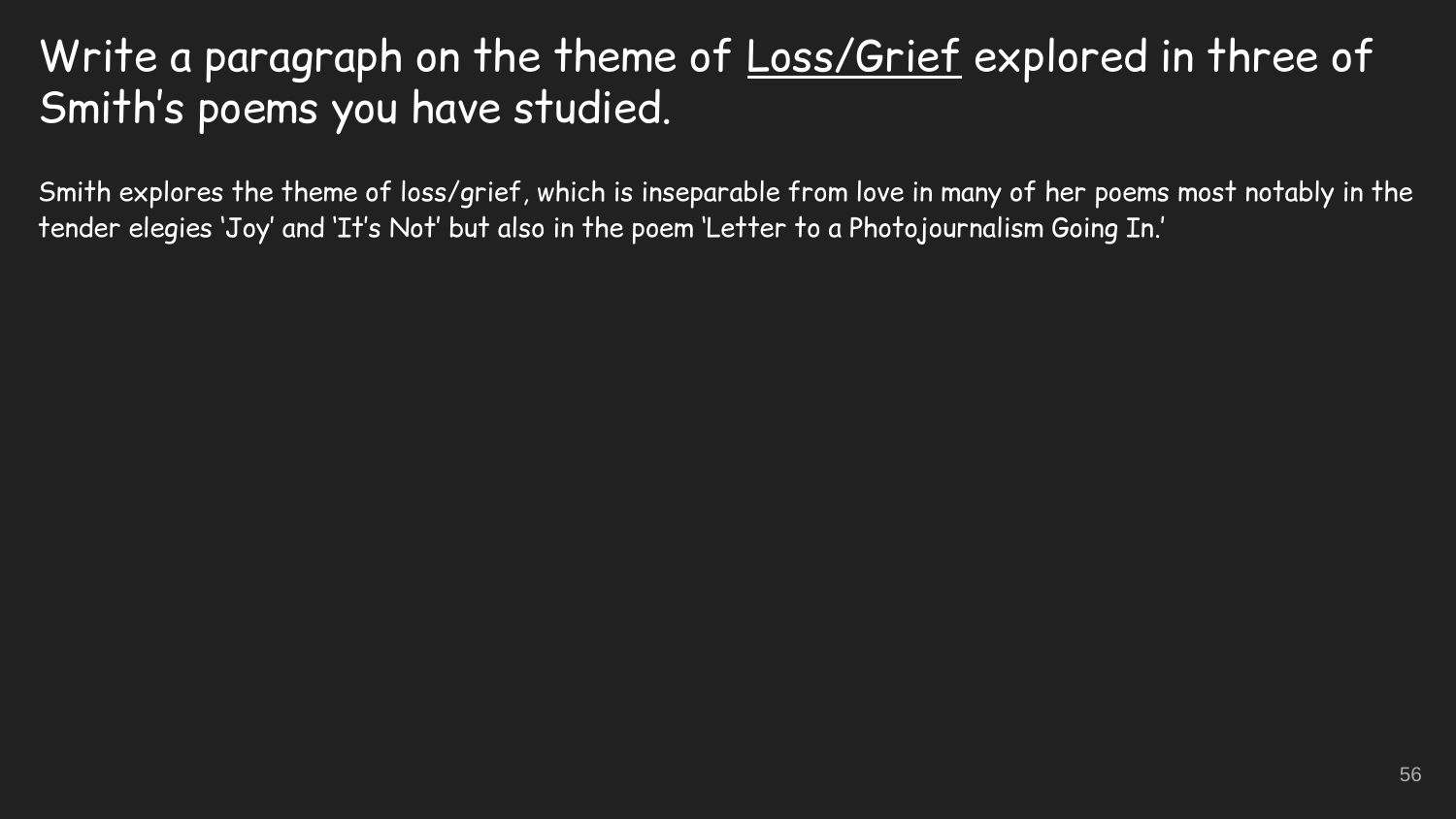

# Write a paragraph on the theme of Loss/Grief explored in three of Smith’s poems you have studied.

Smith explores the theme of loss/grief, which is inseparable from love in many of her poems most notably in the tender elegies ‘Joy’ and ‘It’s Not’ but also in the poem ‘Letter to a Photojournalism Going In.’

56